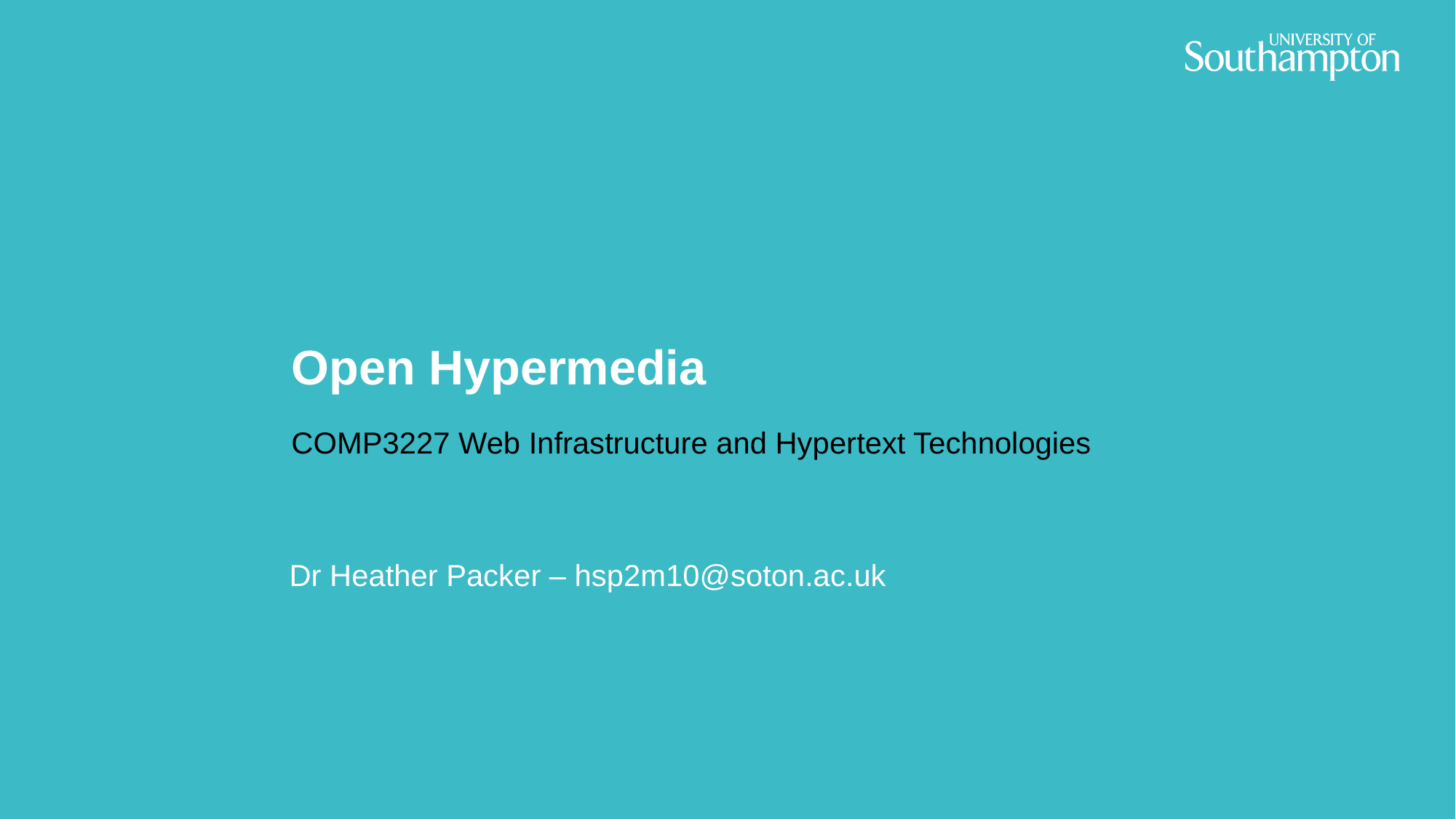

# Open Hypermedia
COMP3227 Web Infrastructure and Hypertext Technologies
Dr Heather Packer – hsp2m10@soton.ac.uk